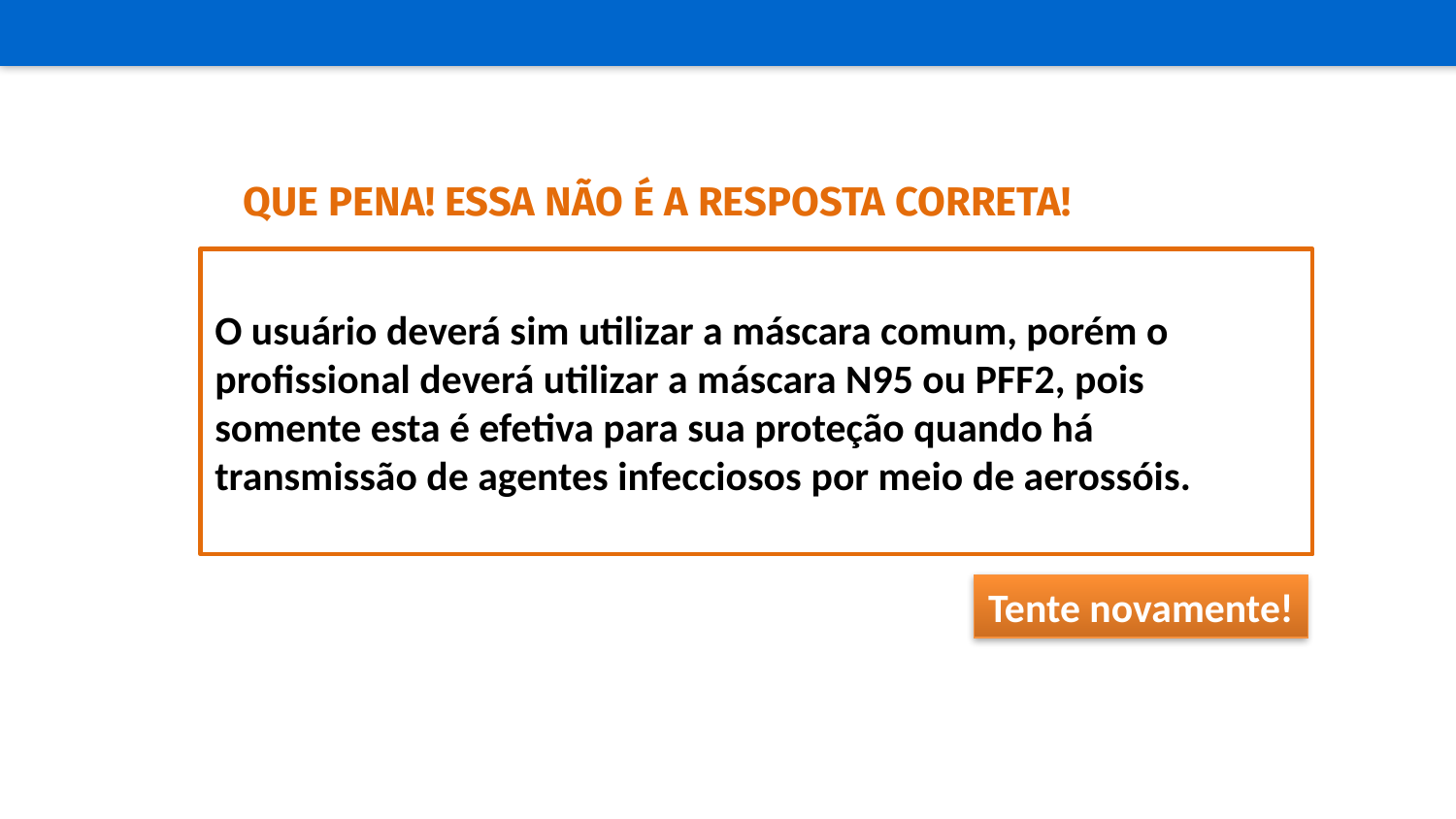

Que pena! Essa não é a resposta correta!

O usuário deverá sim utilizar a máscara comum, porém o profissional deverá utilizar a máscara N95 ou PFF2, pois somente esta é efetiva para sua proteção quando há transmissão de agentes infecciosos por meio de aerossóis.

Tente novamente!